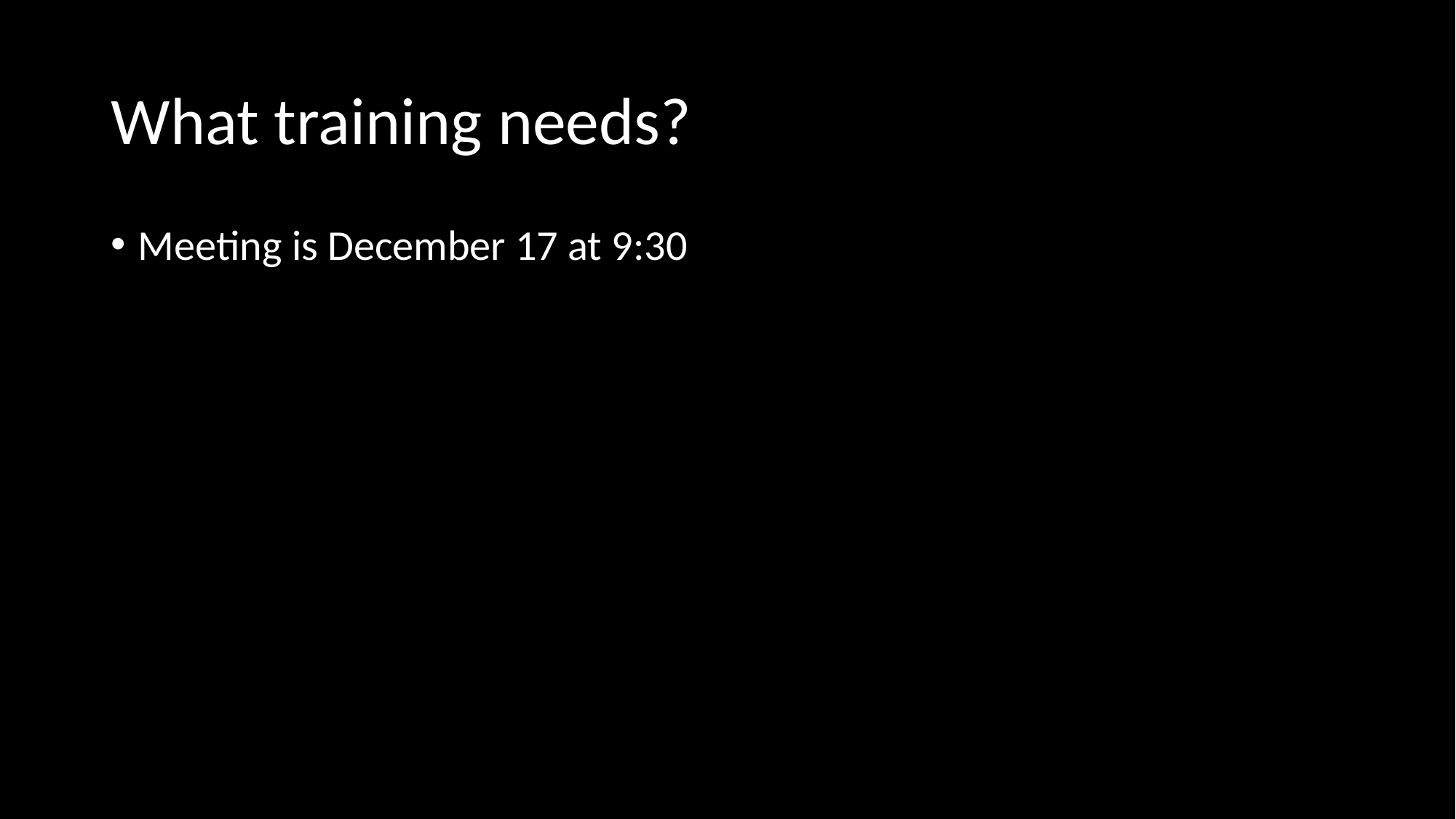

# What training needs?
Meeting is December 17 at 9:30